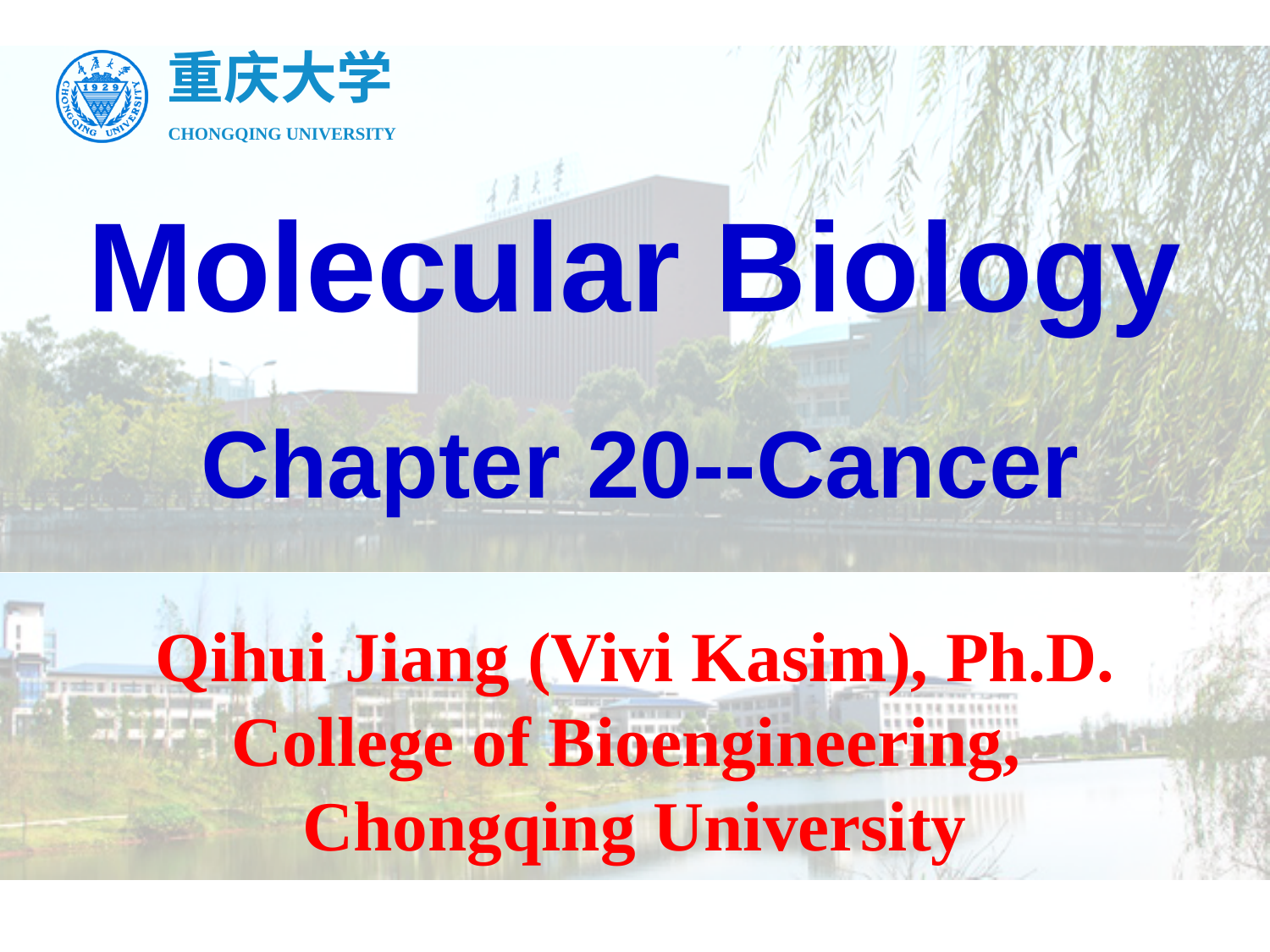

Molecular Biology
Chapter 20--Cancer
Qihui Jiang (Vivi Kasim), Ph.D.
College of Bioengineering,
Chongqing University